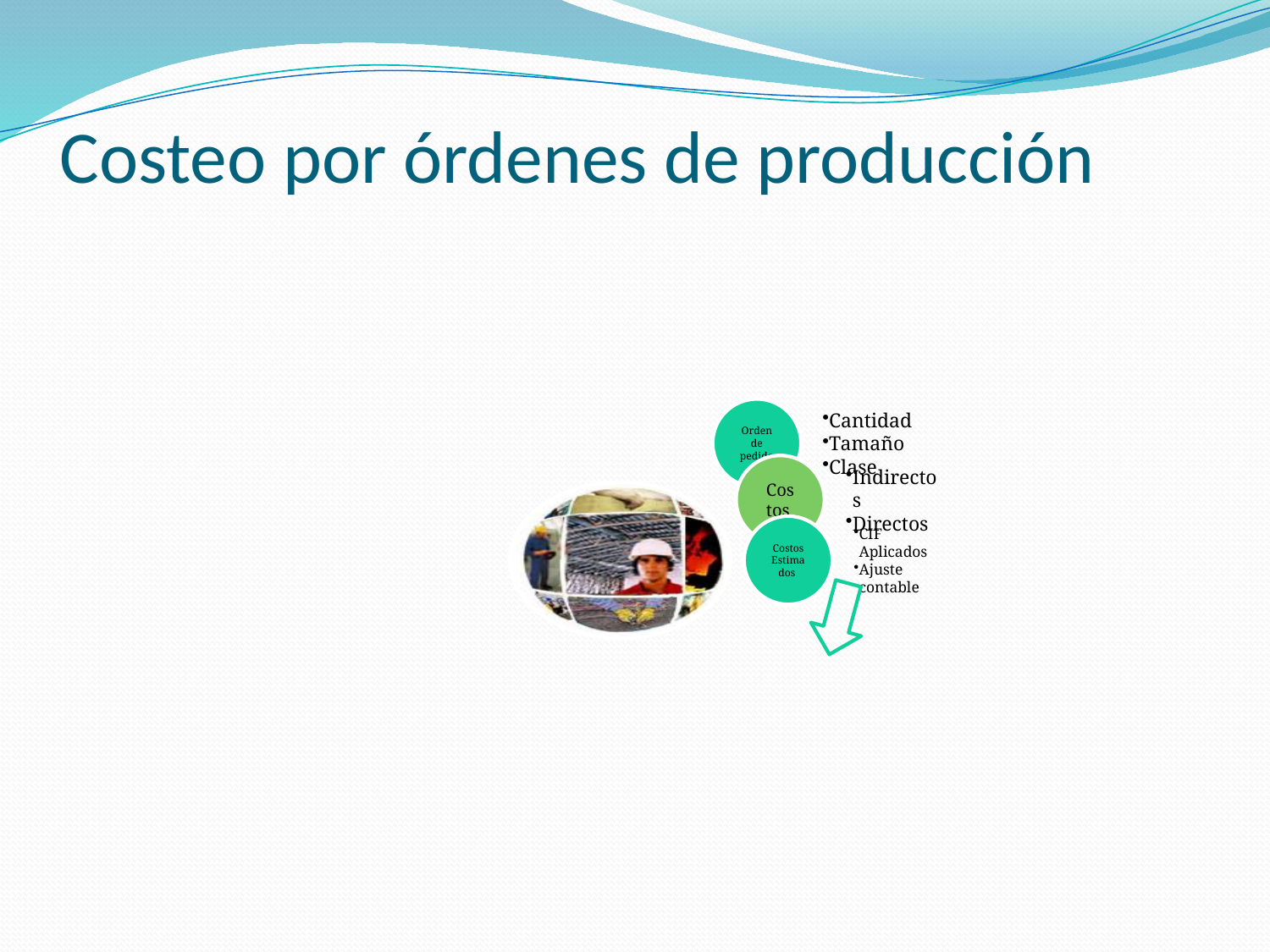

# Costeo por órdenes de producción
Orden de pedido
Cantidad
Costos
Indirectos
Directos
Costos Estimados
CIF Aplicados
Ajuste contable
Tamaño
Clase